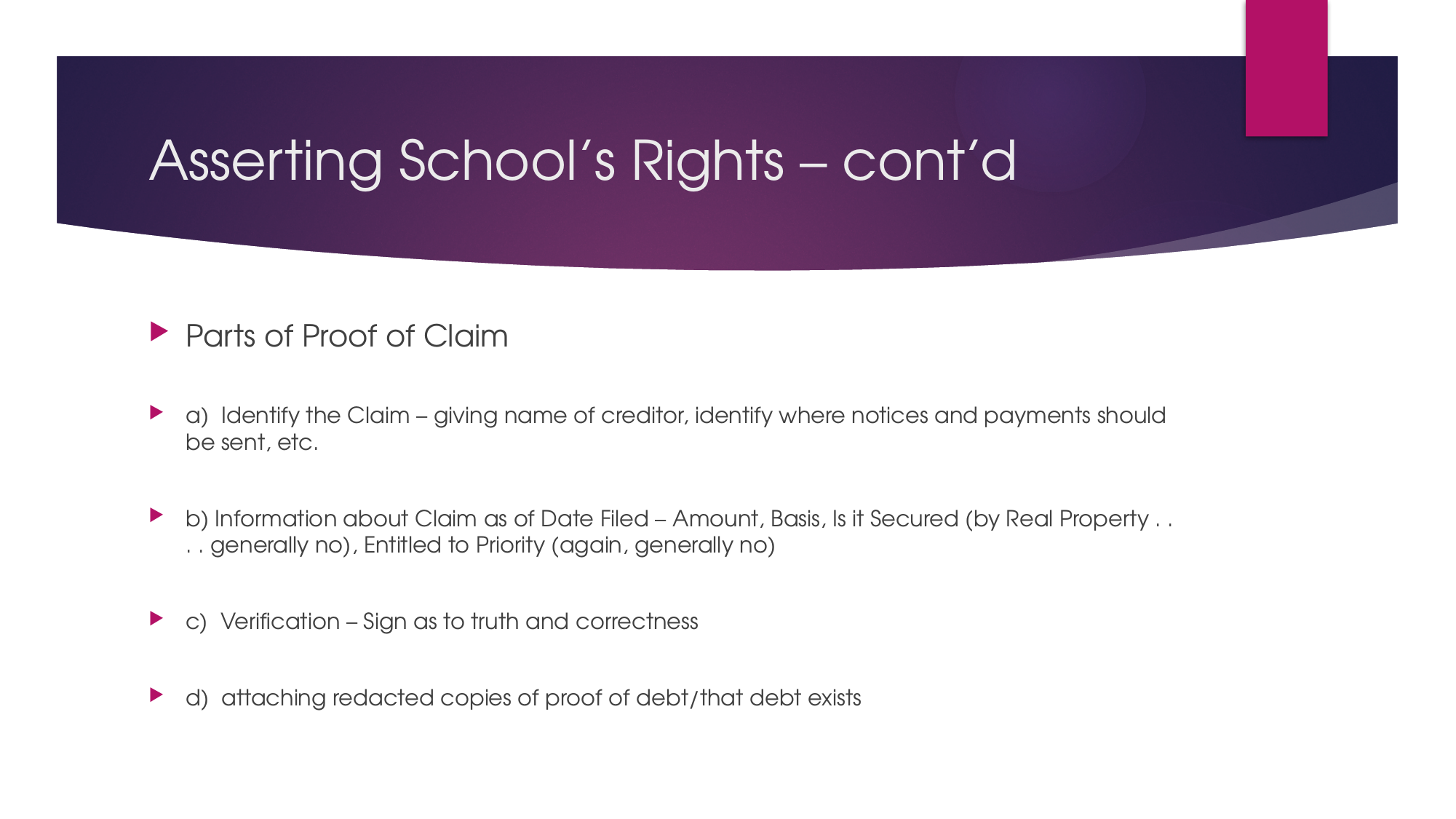

# Asserting School’s Rights – cont’d
Parts of Proof of Claim

a)  Identify the Claim – giving name of creditor, identify where notices and payments should be sent, etc.

b) Information about Claim as of Date Filed – Amount, Basis, Is it Secured (by Real Property . . . . generally no), Entitled to Priority (again, generally no)

c)  Verification – Sign as to truth and correctness

d)  attaching redacted copies of proof of debt/that debt exists